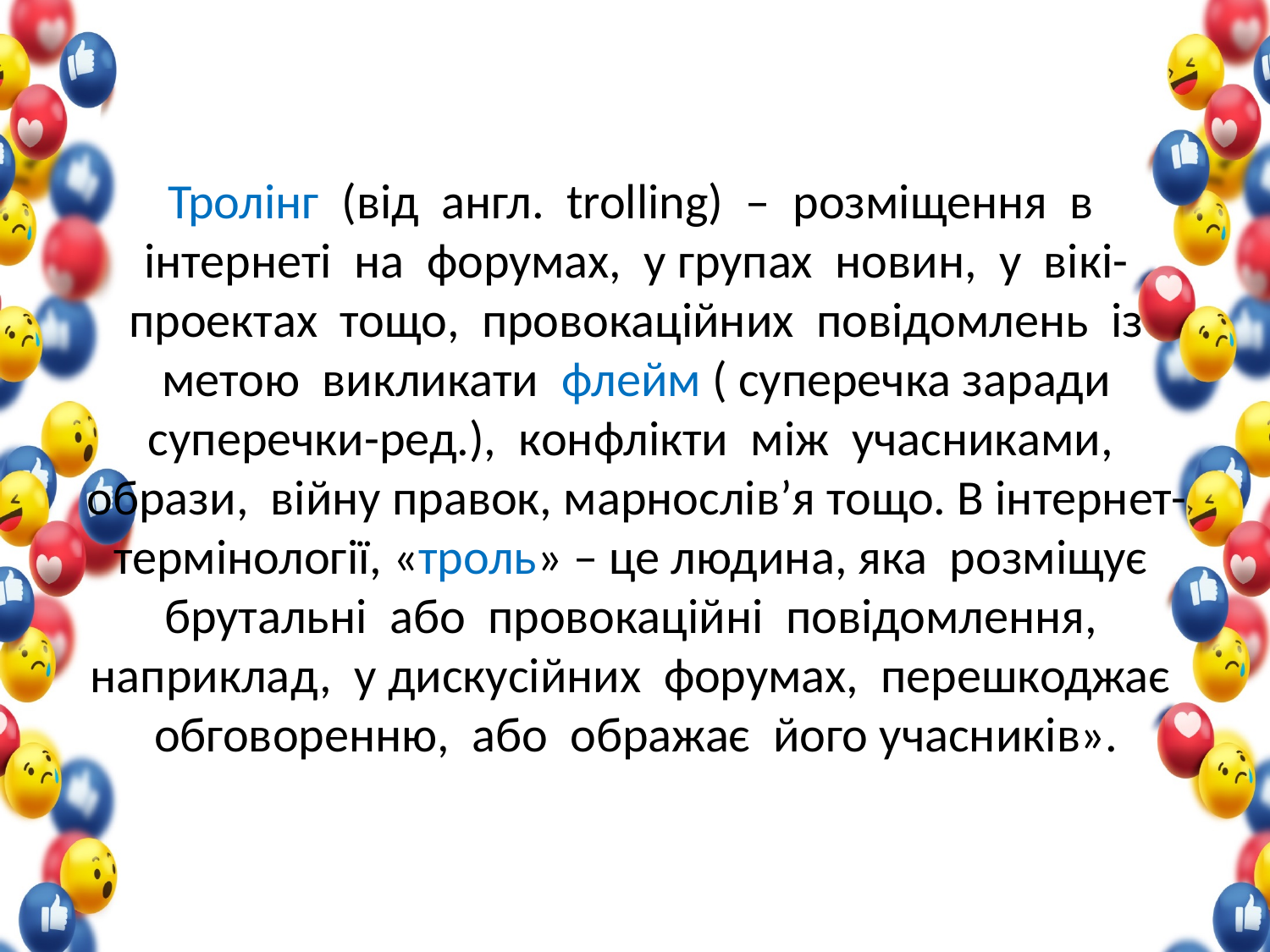

# Тролінг  (від  англ.  trolling)  –  розміщення  в  інтернеті  на  форумах,  у групах  новин,  у  вікі-проектах  тощо,  провокаційних  повідомлень  із метою  викликати  флейм ( суперечка заради суперечки-ред.),  конфлікти  між  учасниками,  образи,  війну правок, марнослів’я тощо. В інтернет-термінології, «троль» – це людина, яка  розміщує  брутальні  або  провокаційні  повідомлення,  наприклад,  у дискусійних  форумах,  перешкоджає  обговоренню,  або  ображає  його учасників».